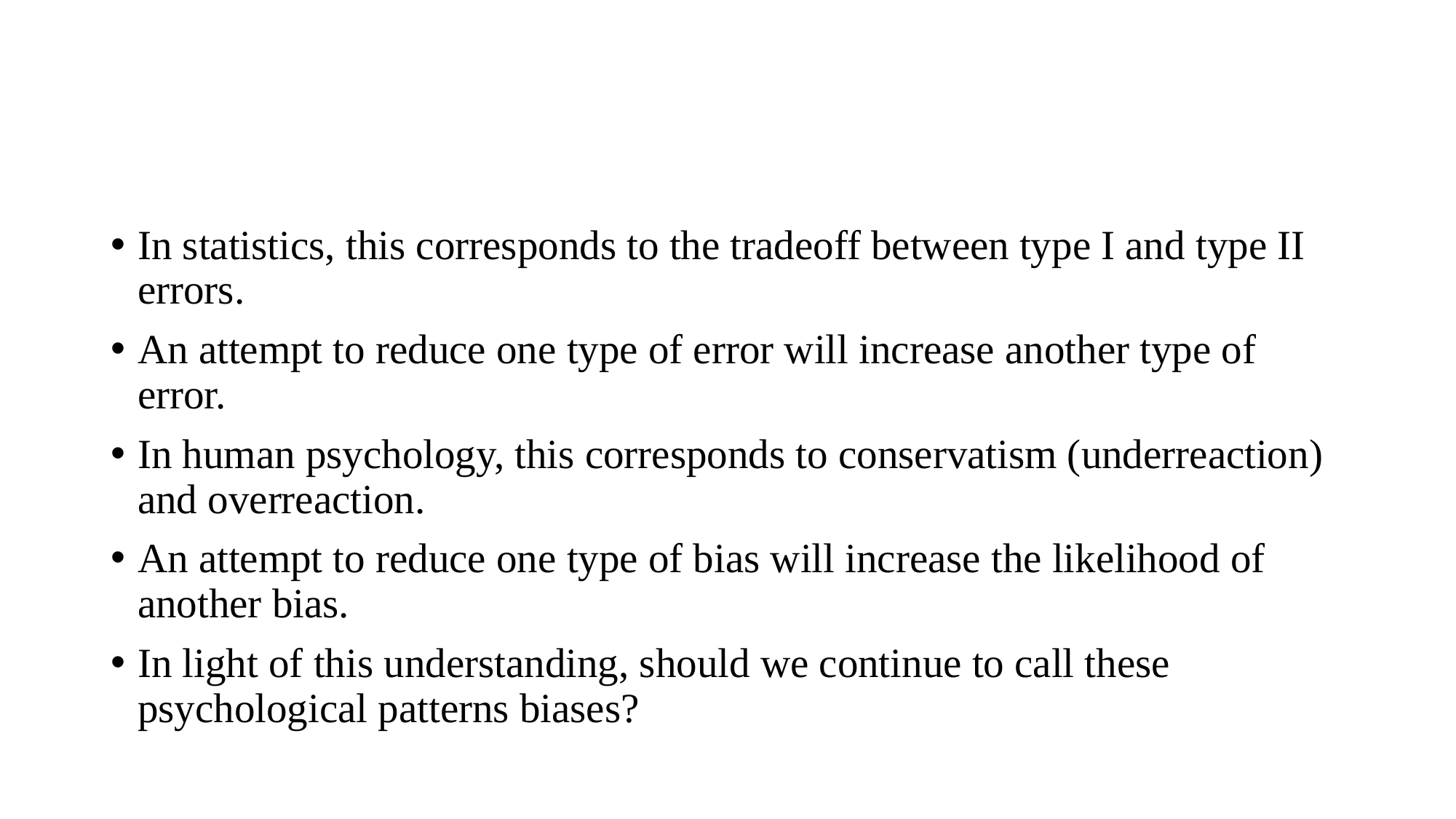

#
In statistics, this corresponds to the tradeoff between type I and type II errors.
An attempt to reduce one type of error will increase another type of error.
In human psychology, this corresponds to conservatism (underreaction) and overreaction.
An attempt to reduce one type of bias will increase the likelihood of another bias.
In light of this understanding, should we continue to call these psychological patterns biases?